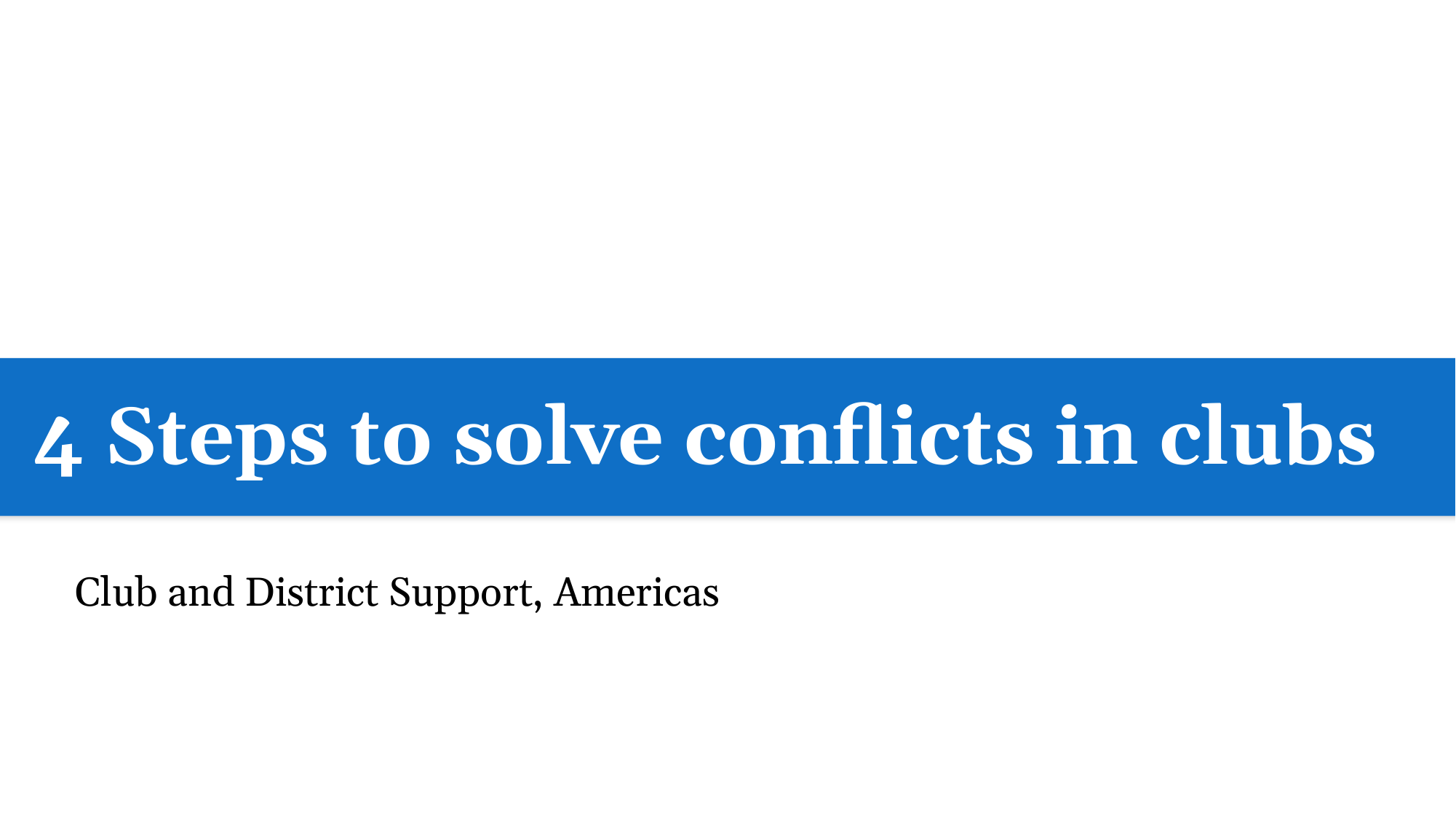

4 Steps to solve conflicts in clubs

Club and District Support, Americas